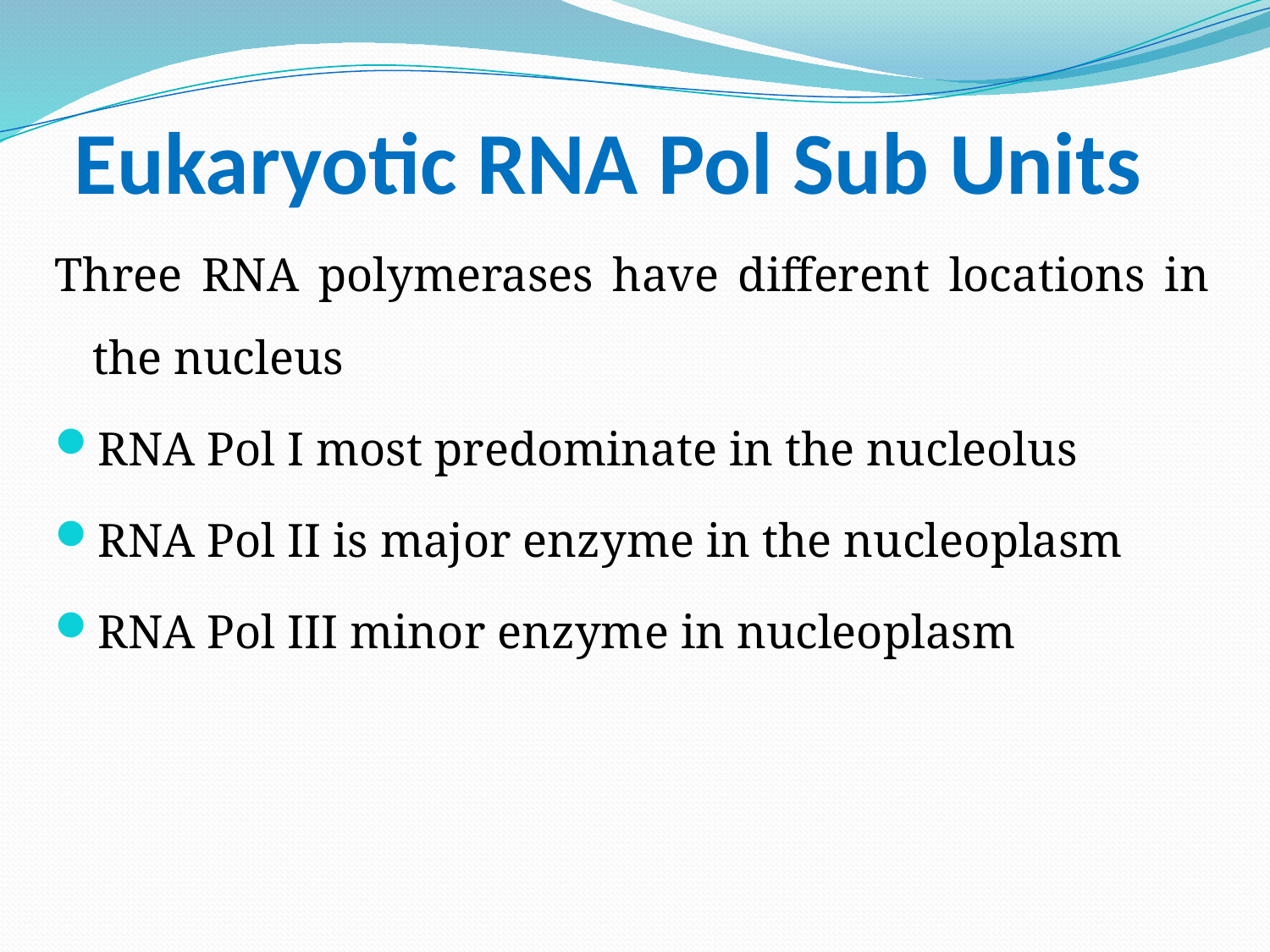

# Eukaryotic RNA Pol Sub Units
Three RNA polymerases have different locations in the nucleus
RNA Pol I most predominate in the nucleolus
RNA Pol II is major enzyme in the nucleoplasm
RNA Pol III minor enzyme in nucleoplasm